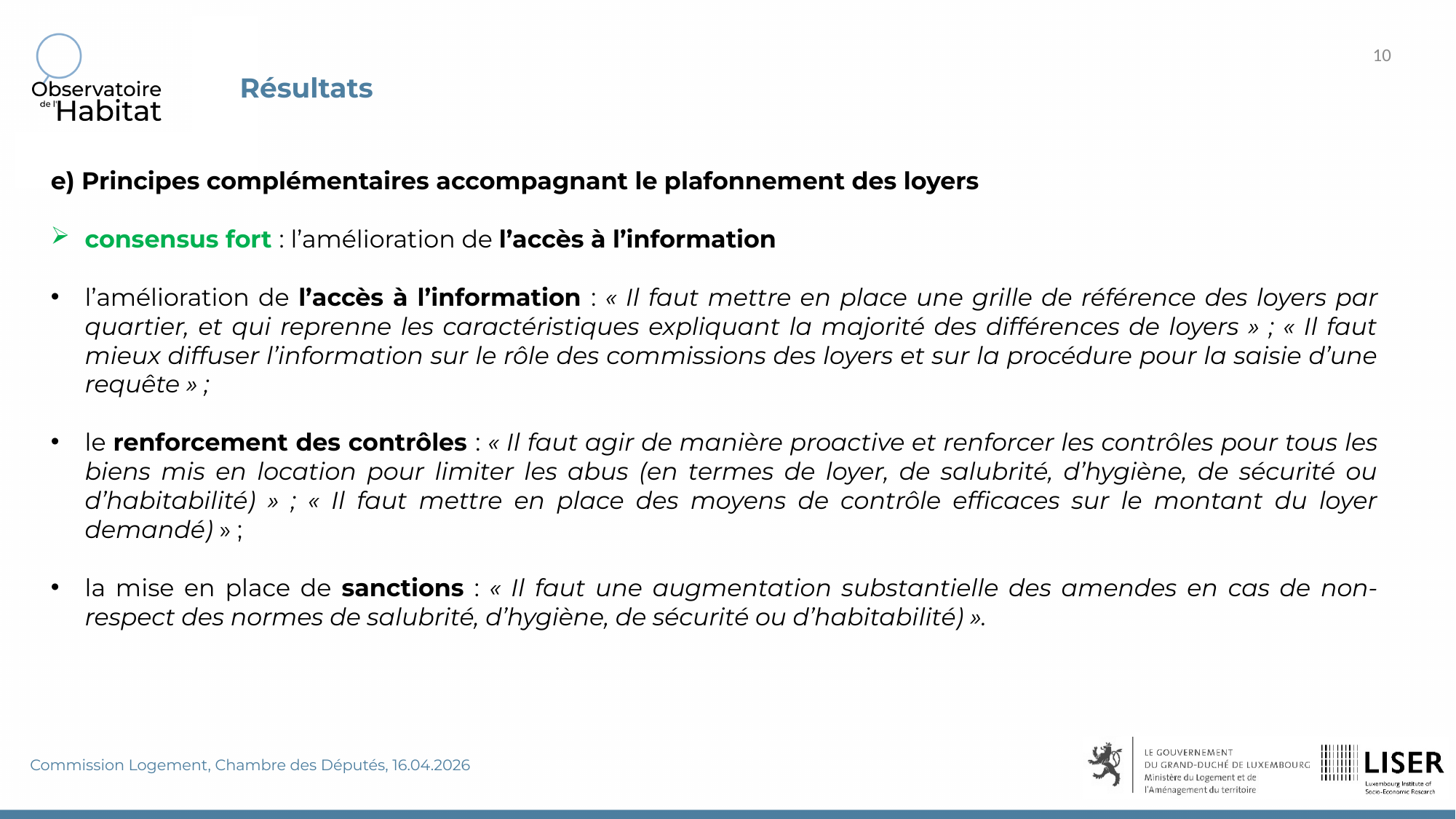

Résultats
e) Principes complémentaires accompagnant le plafonnement des loyers

consensus fort : l’amélioration de l’accès à l’information

l’amélioration de l’accès à l’information : « Il faut mettre en place une grille de référence des loyers par quartier, et qui reprenne les caractéristiques expliquant la majorité des différences de loyers » ; « Il faut mieux diffuser l’information sur le rôle des commissions des loyers et sur la procédure pour la saisie d’une requête » ;

le renforcement des contrôles : « Il faut agir de manière proactive et renforcer les contrôles pour tous les biens mis en location pour limiter les abus (en termes de loyer, de salubrité, d’hygiène, de sécurité ou d’habitabilité) » ; « Il faut mettre en place des moyens de contrôle efficaces sur le montant du loyer demandé) » ;

la mise en place de sanctions : « Il faut une augmentation substantielle des amendes en cas de non-respect des normes de salubrité, d’hygiène, de sécurité ou d’habitabilité) ».